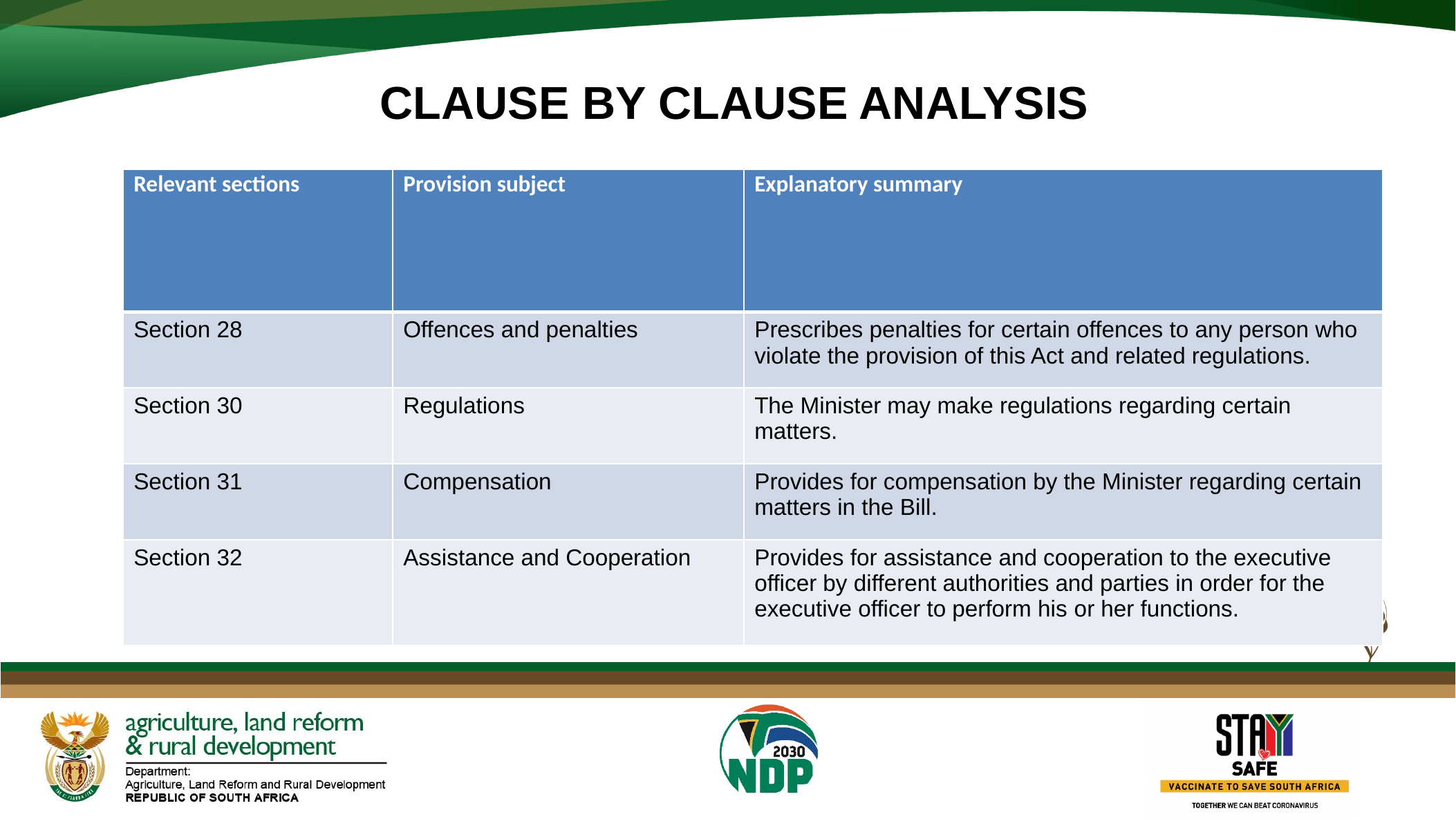

# CLAUSE BY CLAUSE ANALYSIS
| Relevant sections | Provision subject | Explanatory summary |
| --- | --- | --- |
| Section 28 | Offences and penalties | Prescribes penalties for certain offences to any person who violate the provision of this Act and related regulations. |
| Section 30 | Regulations | The Minister may make regulations regarding certain matters. |
| Section 31 | Compensation | Provides for compensation by the Minister regarding certain matters in the Bill. |
| Section 32 | Assistance and Cooperation | Provides for assistance and cooperation to the executive officer by different authorities and parties in order for the executive officer to perform his or her functions. |